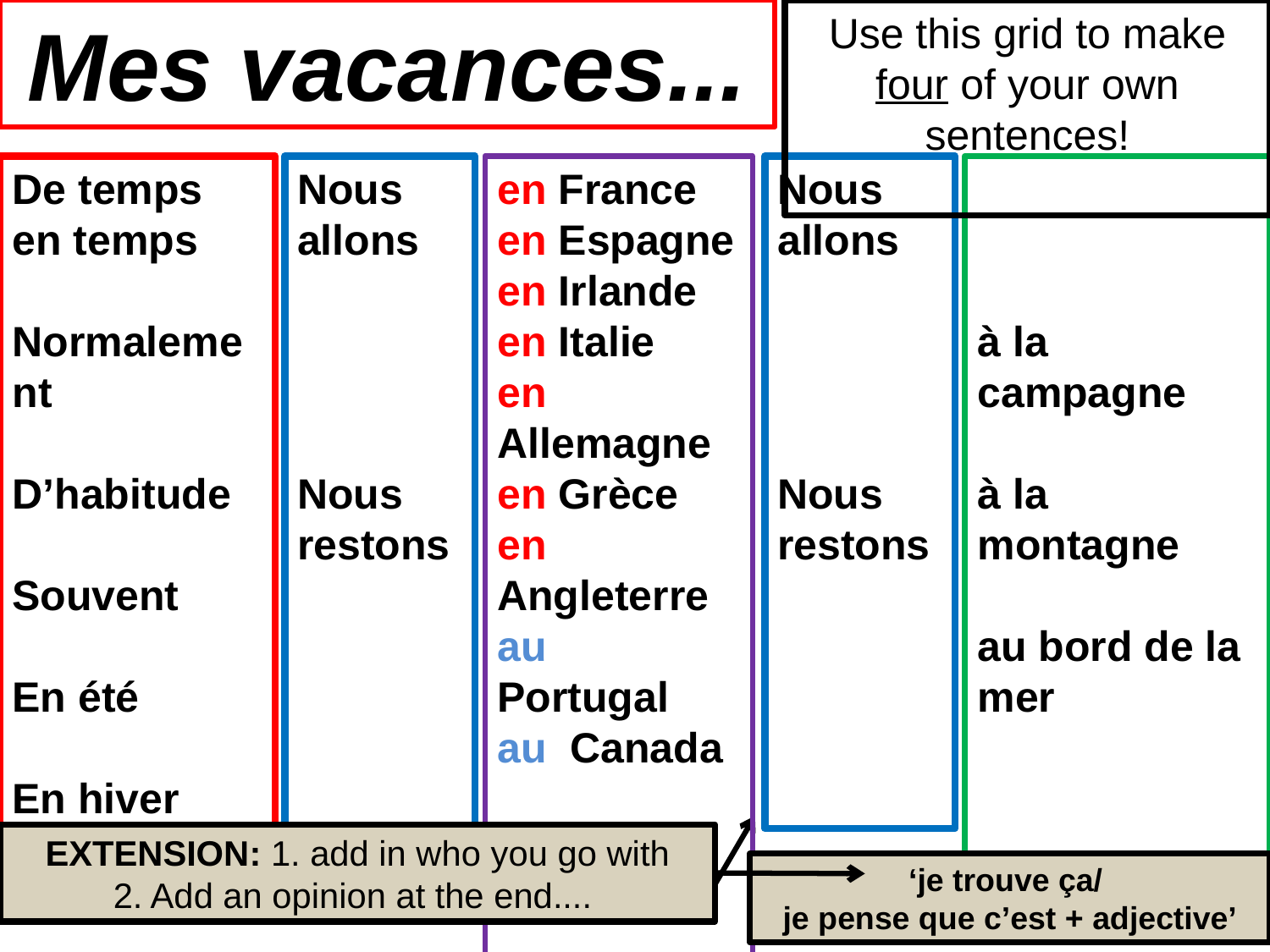

Mes vacances...
Use this grid to make four of your own sentences!

De temps en temps

Normalement

D’habitude

Souvent

En été

En hiver

Nous allons

Nous restons

en France
en Espagne
en Irlande
en Italie
en Allemagne
en Grèce
en Angleterre
au  Portugal
au  Canada

aux États-Unis

Nous allons

Nous restons

à la campagne

à la montagne

au bord de la mer

EXTENSION: 1. add in who you go with
2. Add an opinion at the end....
‘je trouve ça/
je pense que c’est + adjective’